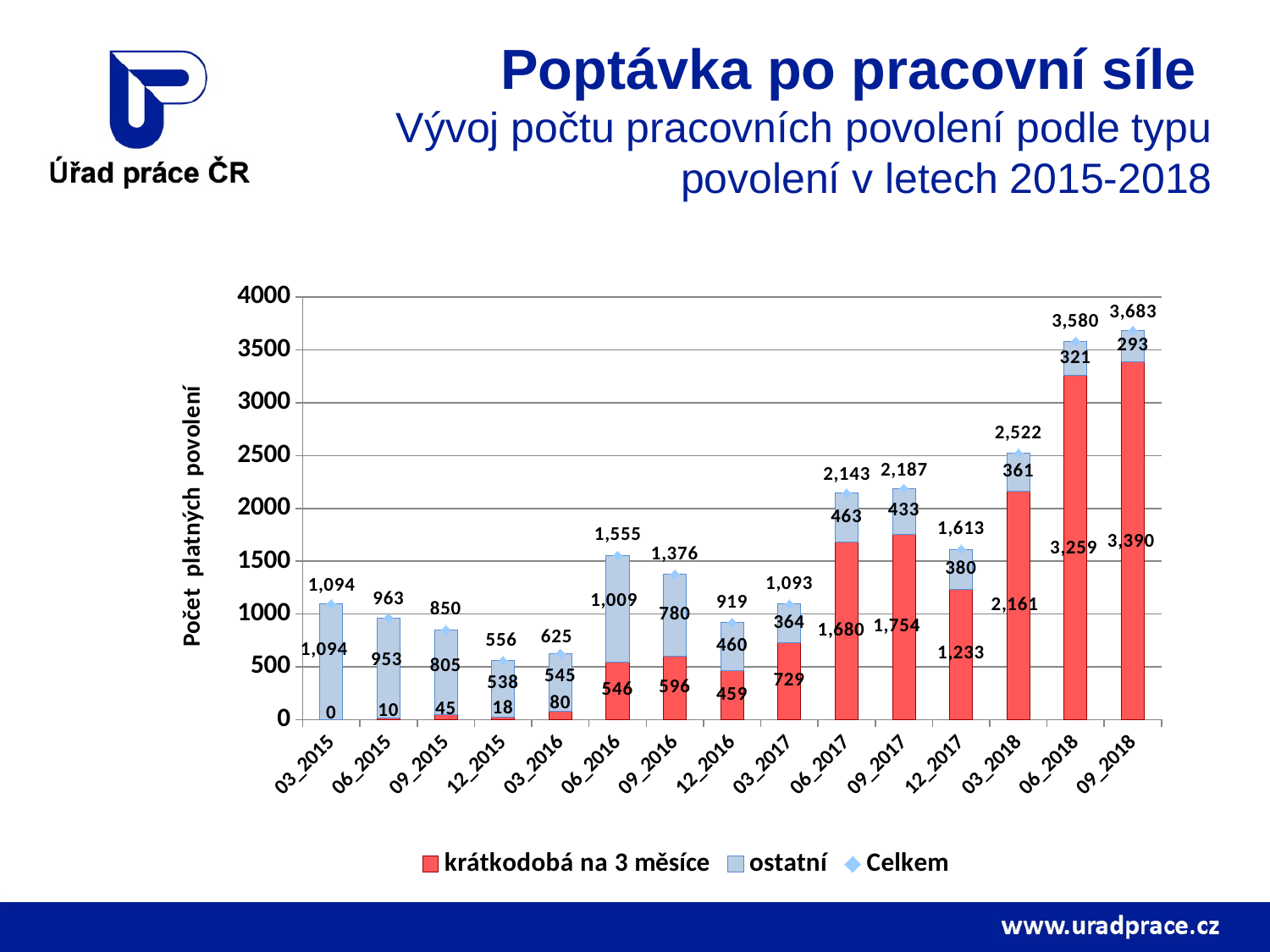

# Poptávka po pracovní síle Vývoj počtu pracovních povolení podle typu povolení v letech 2015-2018

### Chart

| Category | krátkodobá na 3 měsíce | ostatní | Celkem |
|---|---|---|---|
| 03_2015 | 0.0 | 1094.0 | 1094.0 |
| 06_2015 | 10.0 | 953.0 | 963.0 |
| 09_2015 | 45.0 | 805.0 | 850.0 |
| 12_2015 | 18.0 | 538.0 | 556.0 |
| 03_2016 | 80.0 | 545.0 | 625.0 |
| 06_2016 | 546.0 | 1009.0 | 1555.0 |
| 09_2016 | 596.0 | 780.0 | 1376.0 |
| 12_2016 | 459.0 | 460.0 | 919.0 |
| 03_2017 | 729.0 | 364.0 | 1093.0 |
| 06_2017 | 1680.0 | 463.0 | 2143.0 |
| 09_2017 | 1754.0 | 433.0 | 2187.0 |
| 12_2017 | 1233.0 | 380.0 | 1613.0 |
| 03_2018 | 2161.0 | 361.0 | 2522.0 |
| 06_2018 | 3259.0 | 321.0 | 3580.0 |
| 09_2018 | 3390.0 | 293.0 | 3683.0 |